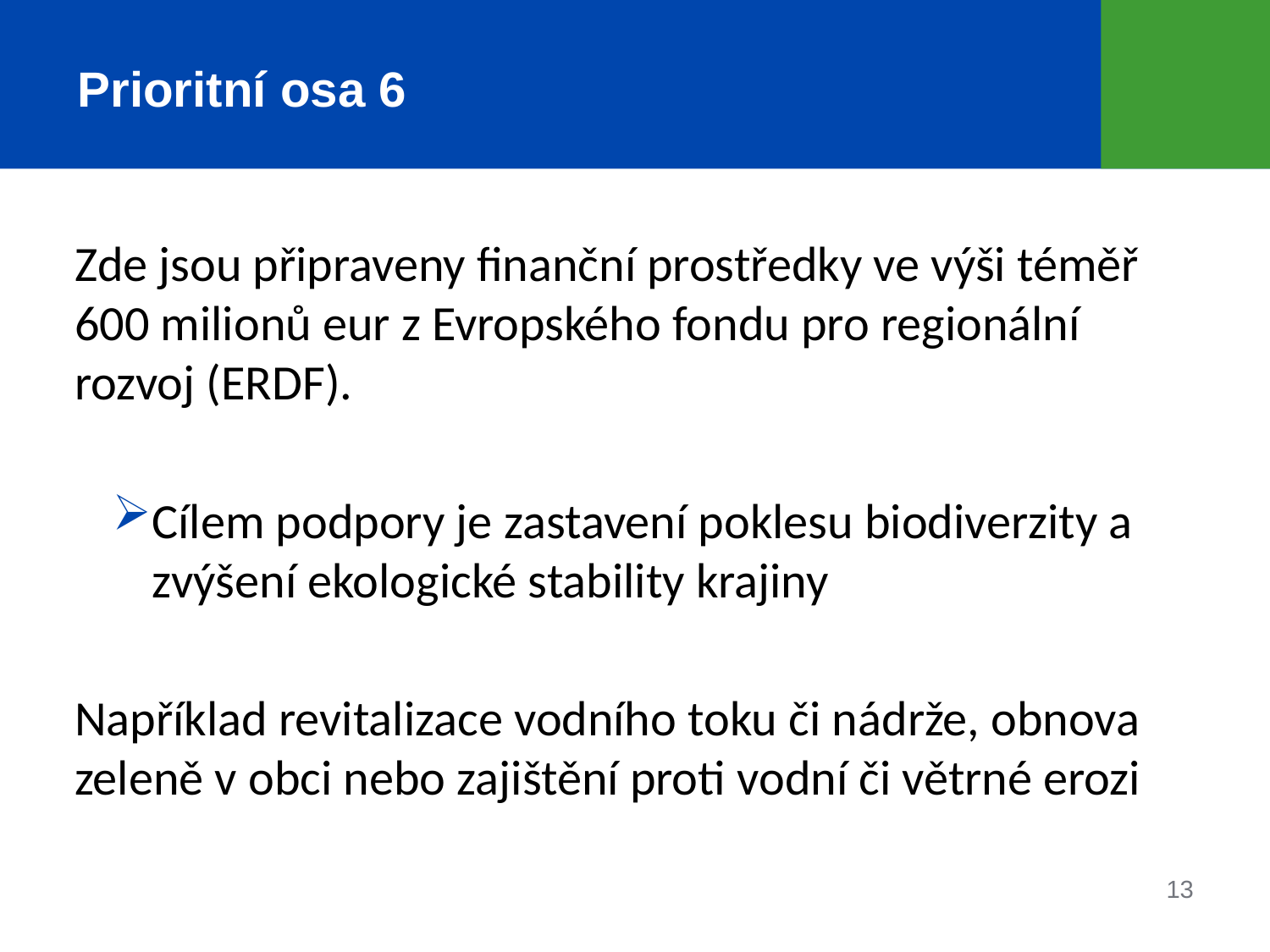

# Prioritní osa 6
Zde jsou připraveny finanční prostředky ve výši téměř 600 milionů eur z Evropského fondu pro regionální rozvoj (ERDF).

Cílem podpory je zastavení poklesu biodiverzity a zvýšení ekologické stability krajiny

Například revitalizace vodního toku či nádrže, obnova zeleně v obci nebo zajištění proti vodní či větrné erozi
13